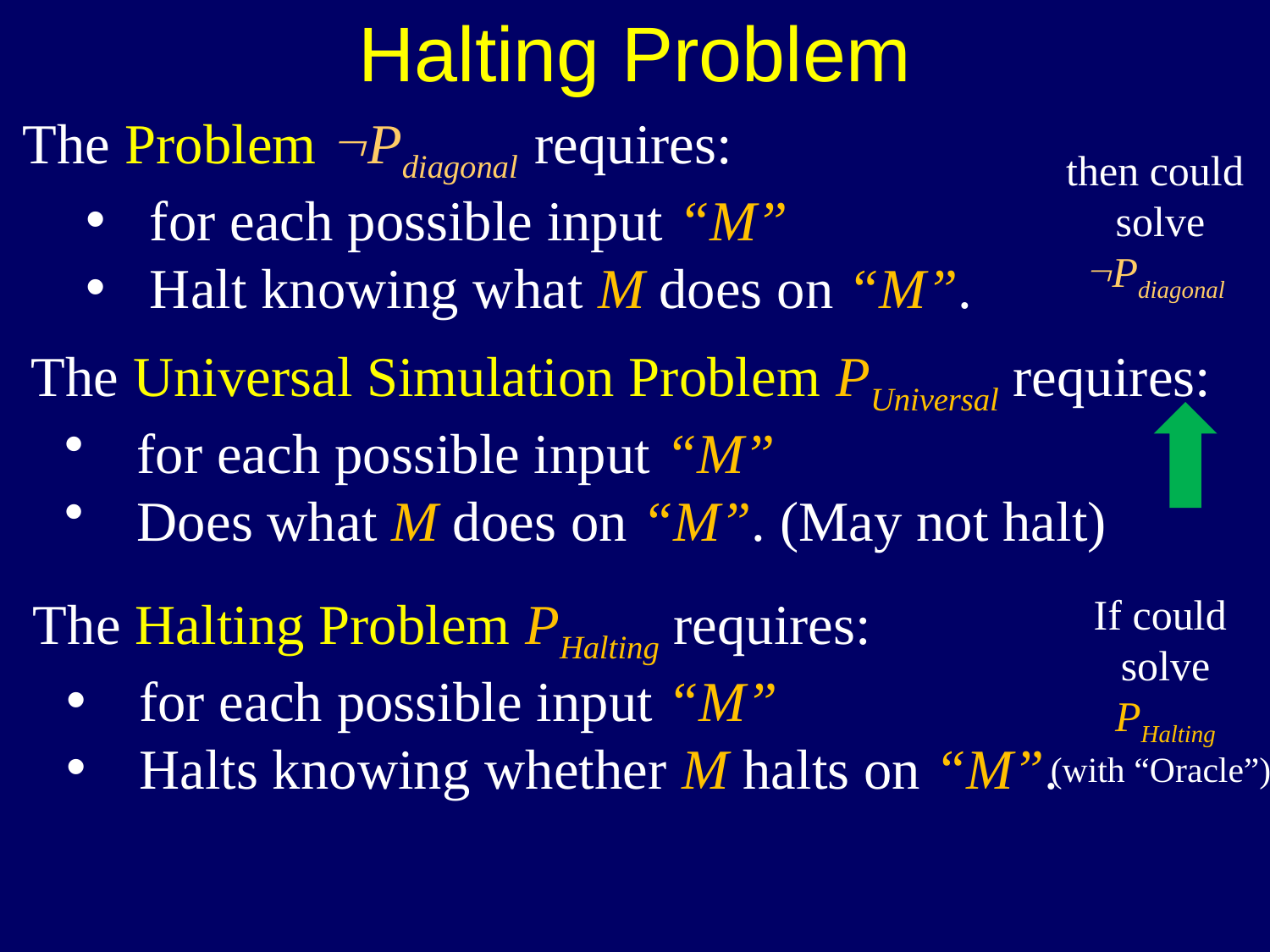

Halting Problem
The Problem ¬Pdiagonal  requires:
for each possible input “M”
Halt knowing what M does on “M”.
then could
solve
¬Pdiagonal
The Universal Simulation Problem PUniversal requires:
   for each possible input “M”
   Does what M does on “M”. (May not halt)

The Halting Problem PHalting requires:
   for each possible input “M”
   Halts knowing whether M halts on “M”.
If could
solve
PHalting
(with “Oracle”)